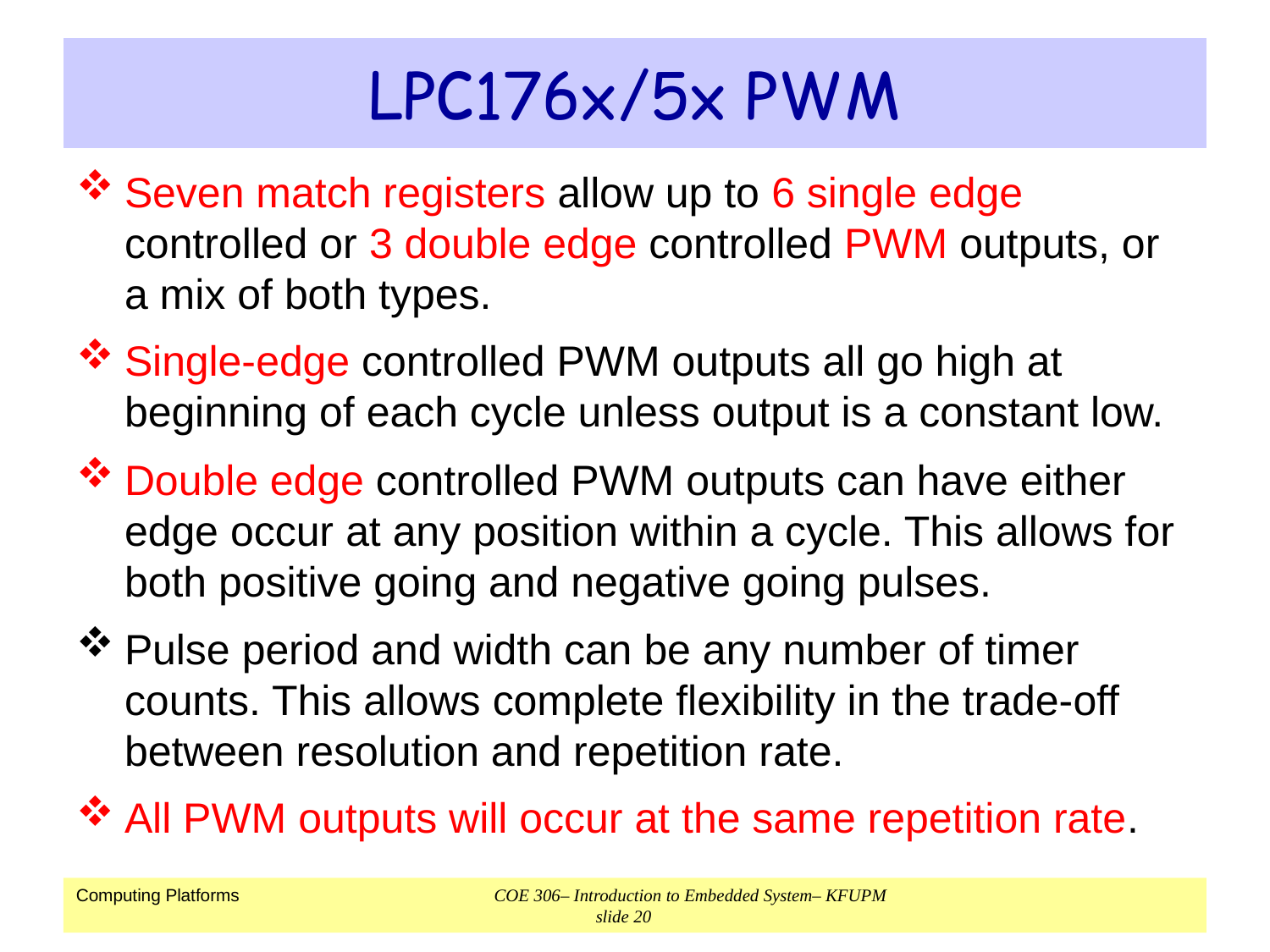

# LPC176x/5x PWM
Seven match registers allow up to 6 single edge controlled or 3 double edge controlled PWM outputs, or a mix of both types.
Single-edge controlled PWM outputs all go high at beginning of each cycle unless output is a constant low.
Double edge controlled PWM outputs can have either edge occur at any position within a cycle. This allows for both positive going and negative going pulses.
Pulse period and width can be any number of timer counts. This allows complete flexibility in the trade-off between resolution and repetition rate.
All PWM outputs will occur at the same repetition rate.